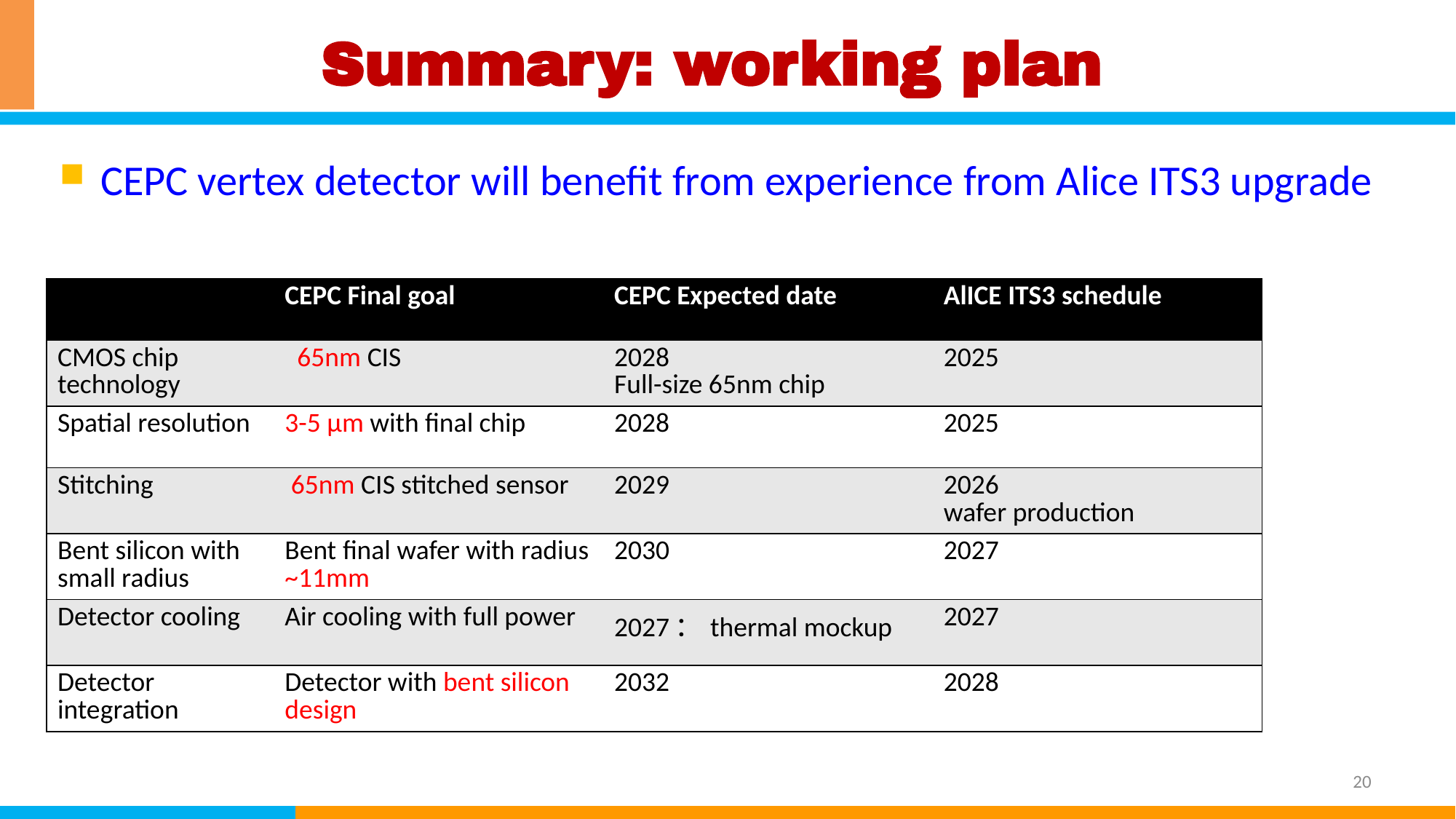

# Summary: working plan
CEPC vertex detector will benefit from experience from Alice ITS3 upgrade
|  | CEPC Final goal | CEPC Expected date | AlICE ITS3 schedule |
| --- | --- | --- | --- |
| CMOS chip technology | 65nm CIS | 2028 Full-size 65nm chip | 2025 |
| Spatial resolution | 3-5 μm with final chip | 2028 | 2025 |
| Stitching | 65nm CIS stitched sensor | 2029 | 2026 wafer production |
| Bent silicon with small radius | Bent final wafer with radius ~11mm | 2030 | 2027 |
| Detector cooling | Air cooling with full power | 2027：thermal mockup | 2027 |
| Detector integration | Detector with bent silicon design | 2032 | 2028 |
20